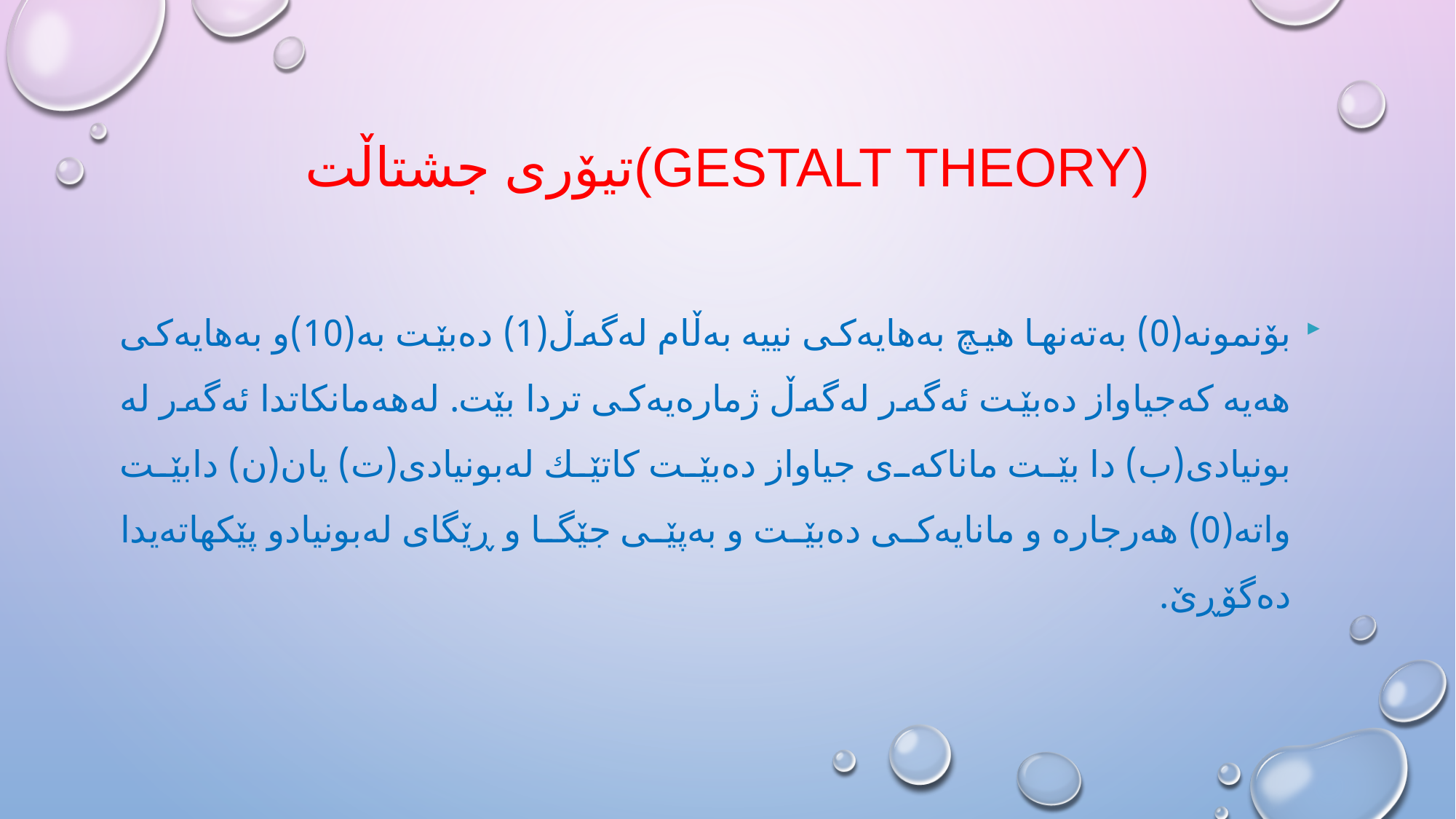

# تیۆری جشتاڵت(Gestalt theory)
بۆنمونه‌(0) به‌ته‌نها هیچ به‌هایه‌كی نییه‌ به‌ڵام له‌گه‌ڵ(1) ده‌بێت به‌(10)و به‌هایه‌كی هه‌یه‌ كه‌جیاواز ده‌بێت ئه‌گه‌ر له‌گه‌ڵ ژماره‌یه‌كی تردا بێت. له‌هه‌مانكاتدا ئه‌گه‌ر له‌ بونیادی(ب) دا بێت ماناكه‌ی جیاواز ده‌بێت كاتێك له‌بونیادی(ت) یان(ن) دابێت واته‌(0) هه‌رجاره‌ و مانایه‌كی ده‌بێت و به‌پێی جێگا و ڕێگای له‌بونیادو پێكهاته‌یدا ده‌گۆڕێ.